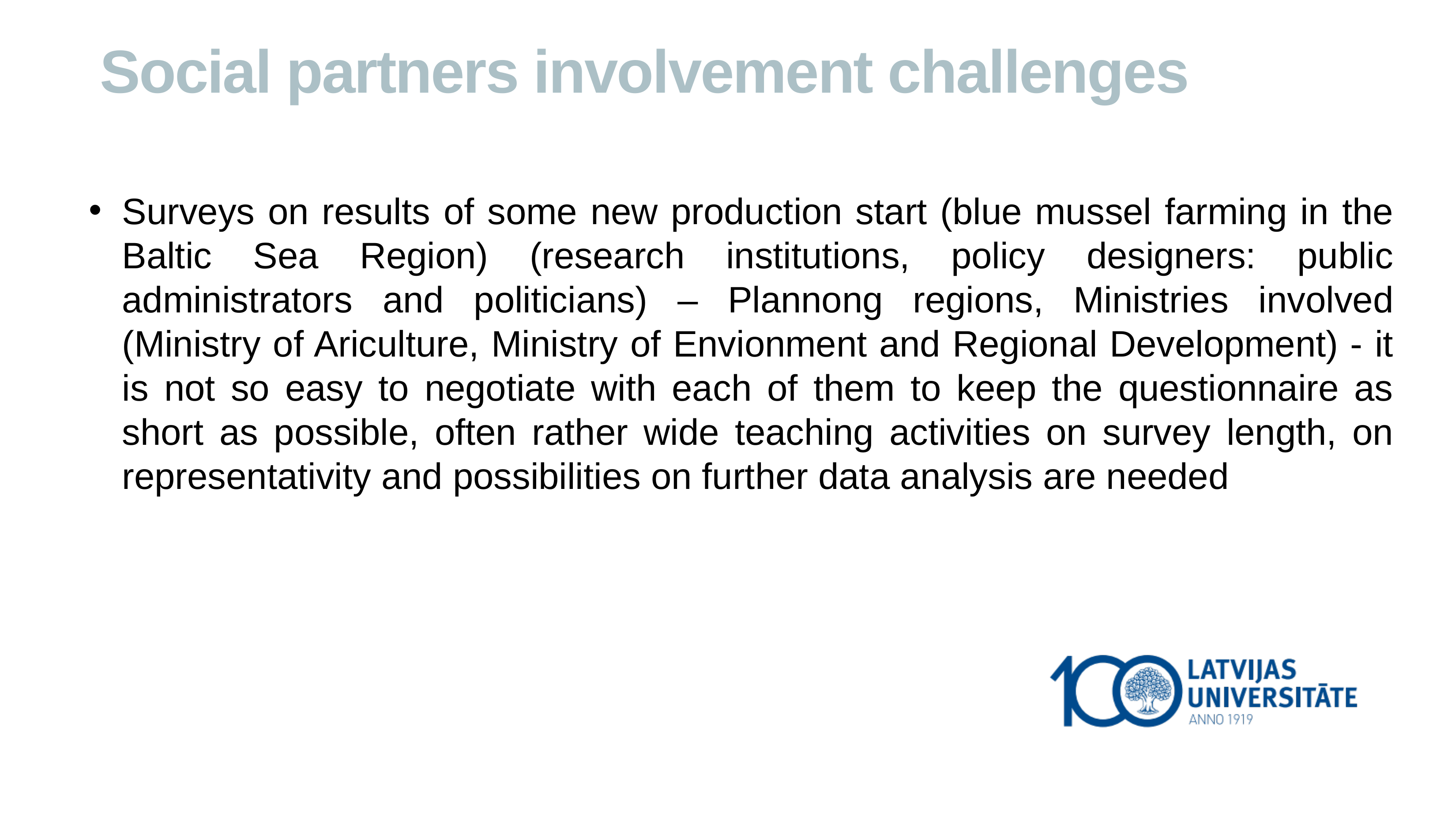

Social partners involvement challenges

Surveys on results of some new production start (blue mussel farming in the Baltic Sea Region) (research institutions, policy designers: public administrators and politicians) – Plannong regions, Ministries involved (Ministry of Ariculture, Ministry of Envionment and Regional Development) - it is not so easy to negotiate with each of them to keep the questionnaire as short as possible, often rather wide teaching activities on survey length, on representativity and possibilities on further data analysis are needed